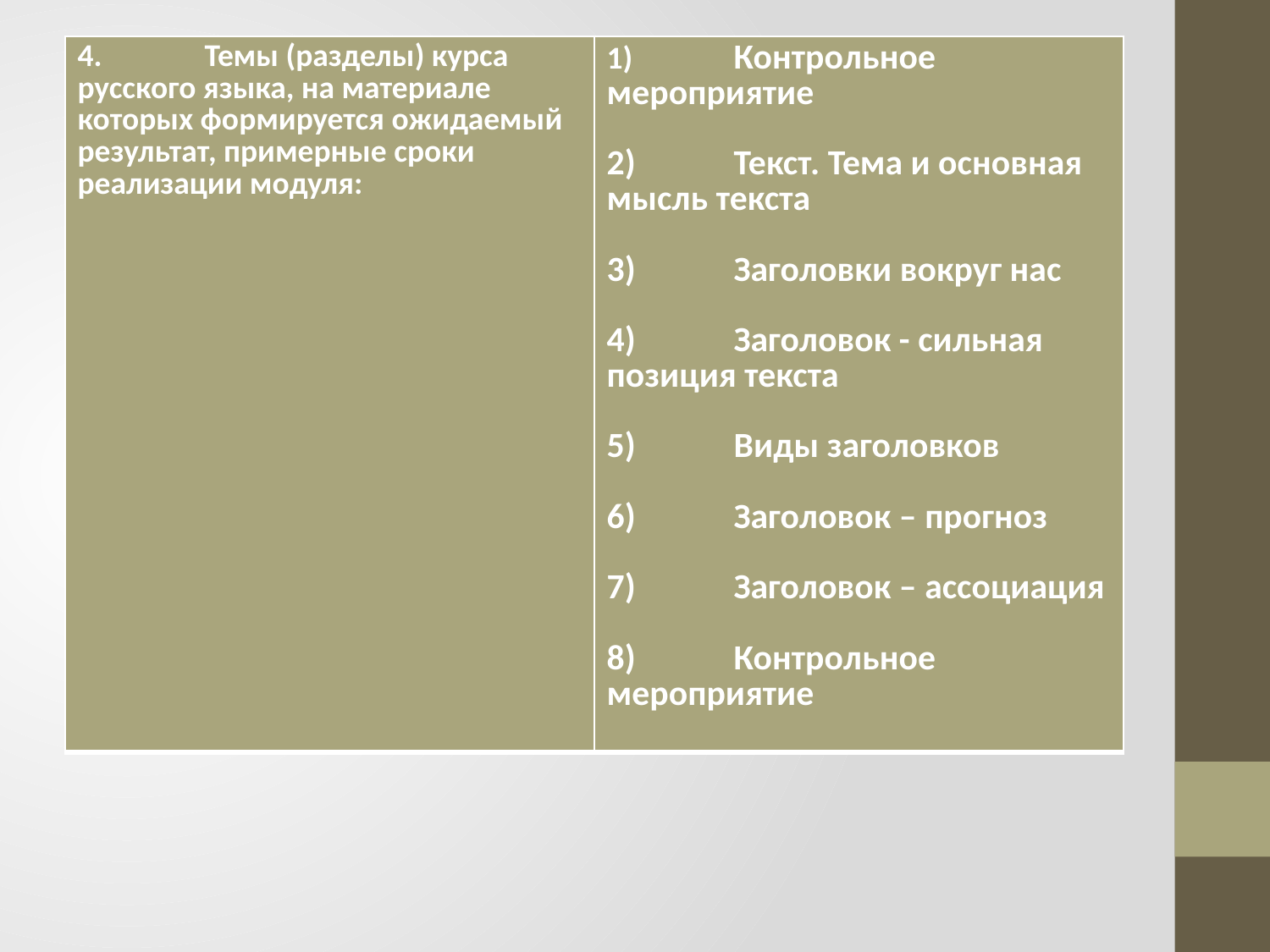

| 4. Темы (разделы) курса русского языка, на материале которых формируется ожидаемый результат, примерные сроки реализации модуля: | 1) Контрольное мероприятие 2) Текст. Тема и основная мысль текста 3) Заголовки вокруг нас 4) Заголовок - сильная позиция текста 5) Виды заголовков 6) Заголовок – прогноз 7) Заголовок – ассоциация 8) Контрольное мероприятие |
| --- | --- |
#